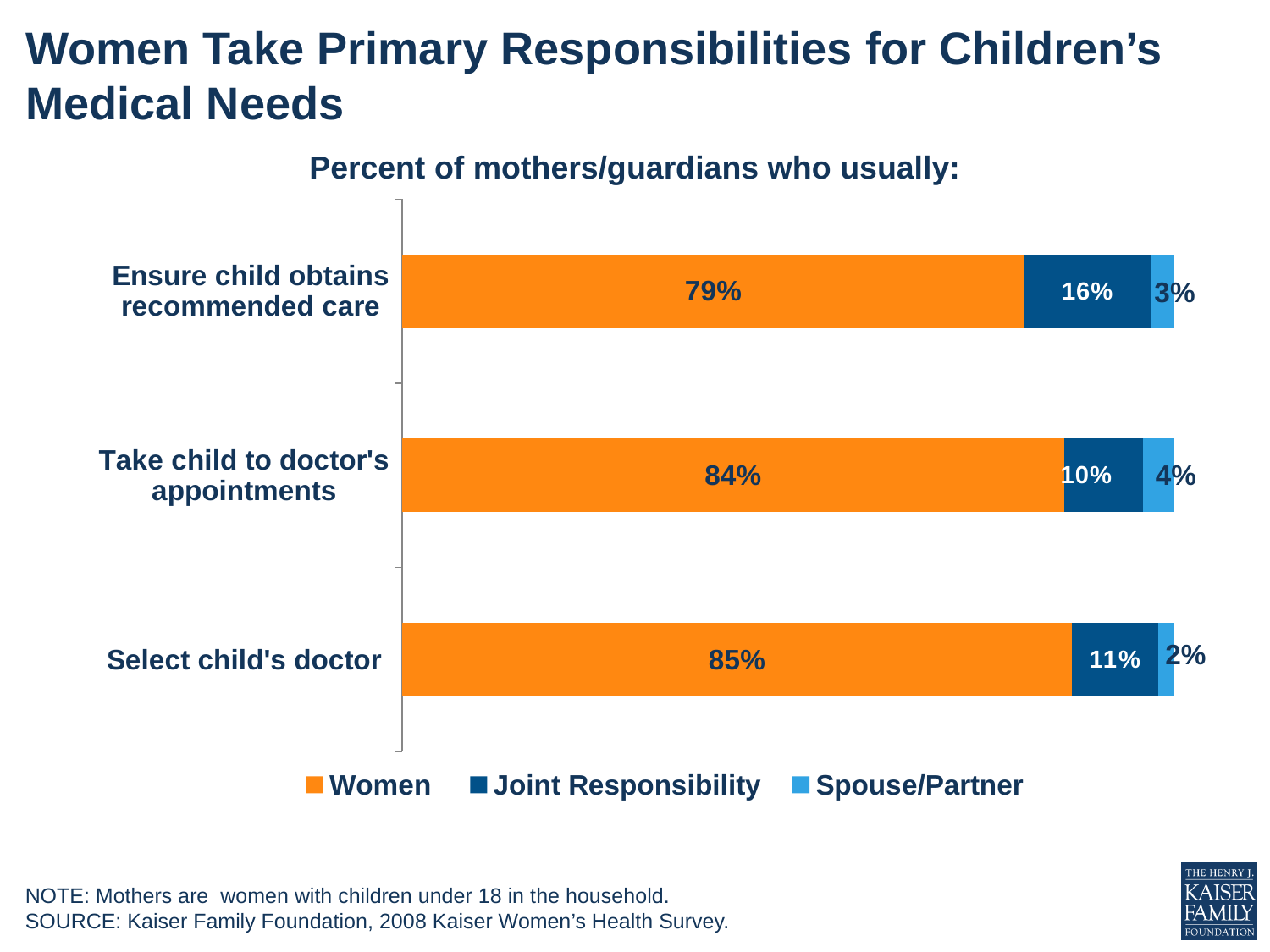

# Women Take Primary Responsibilities for Children’s Medical Needs
Percent of mothers/guardians who usually:

### Chart

| Category | Women  | Joint Responsibility | Spouse/Partner |
|---|---|---|---|
| Select child's doctor  | 0.85 | 0.11 | 0.02 |
| Take child to doctor's appointments | 0.84 | 0.1 | 0.04 |
| Ensure child obtains recommended care | 0.79000000013148 | 0.16 | 0.03 |
NOTE: Mothers are  women with children under 18 in the household.
SOURCE: Kaiser Family Foundation, 2008 Kaiser Women’s Health Survey.